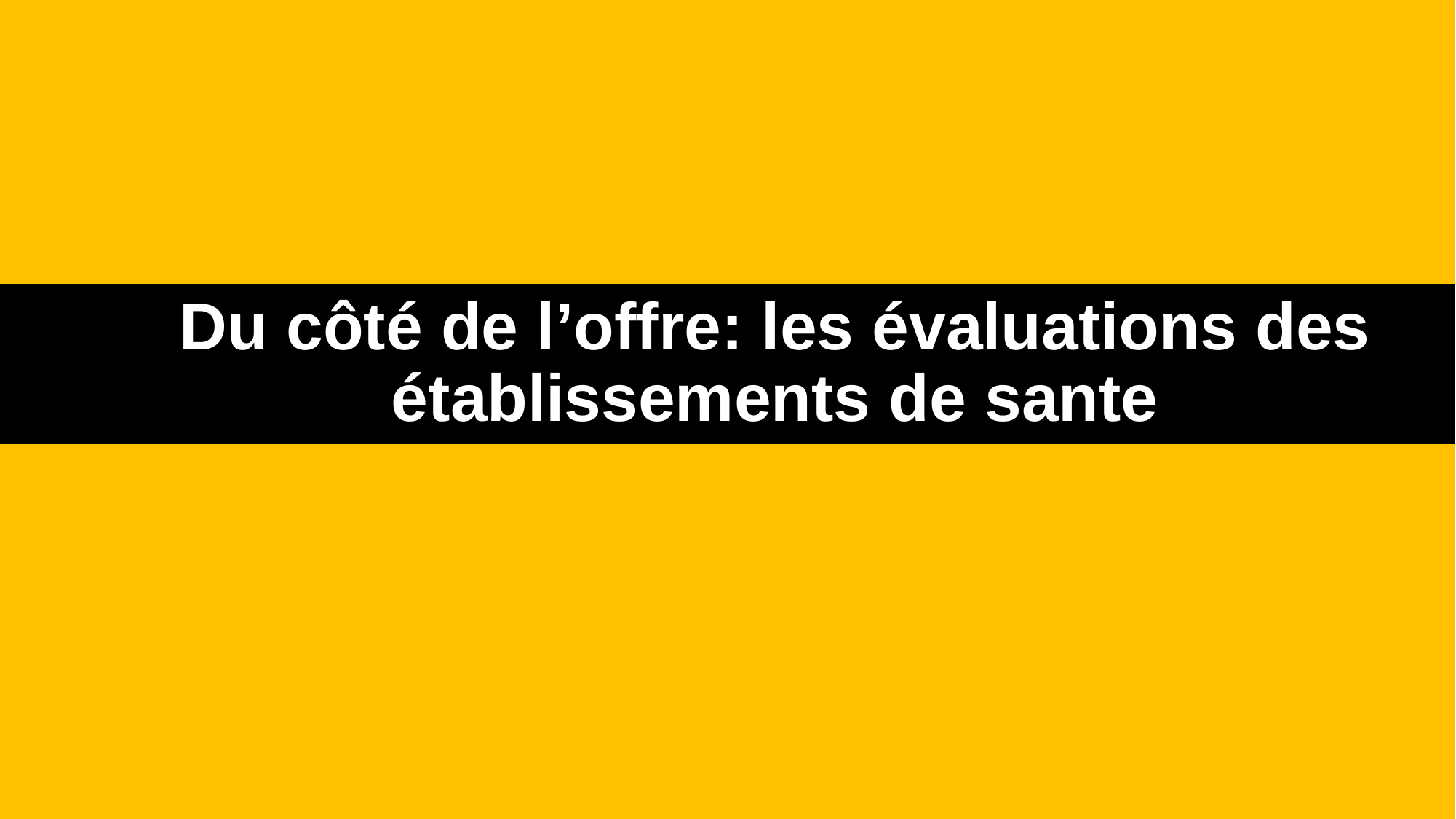

# Du côté de l’offre: les évaluations des établissements de sante